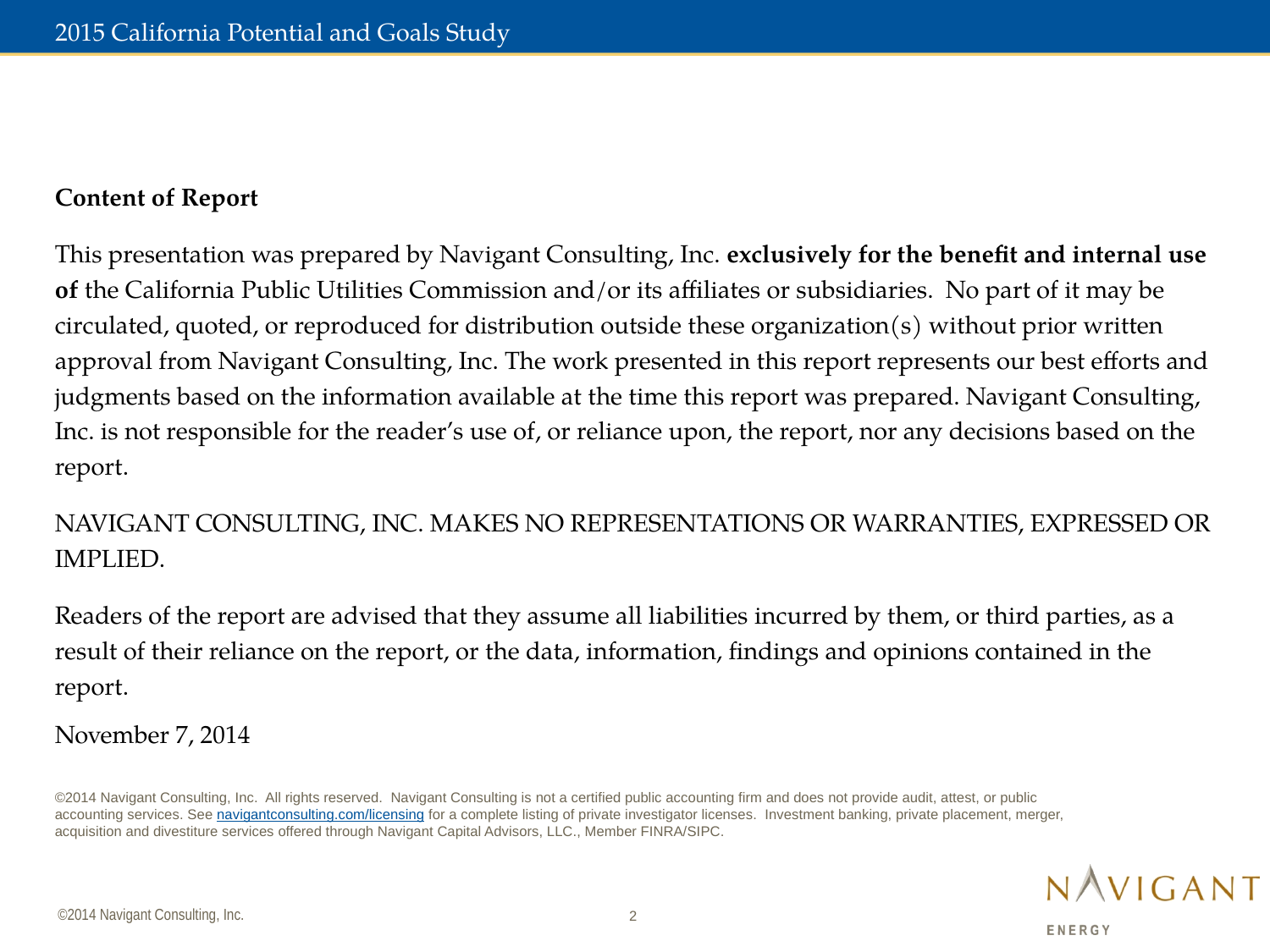

# 2015 California Potential and Goals Study
Content of Report
This presentation was prepared by Navigant Consulting, Inc. exclusively for the benefit and internal use of the California Public Utilities Commission and/or its affiliates or subsidiaries.  No part of it may be circulated, quoted, or reproduced for distribution outside these organization(s) without prior written approval from Navigant Consulting, Inc. The work presented in this report represents our best efforts and judgments based on the information available at the time this report was prepared. Navigant Consulting, Inc. is not responsible for the reader’s use of, or reliance upon, the report, nor any decisions based on the report.
NAVIGANT CONSULTING, INC. MAKES NO REPRESENTATIONS OR WARRANTIES, EXPRESSED OR IMPLIED.
Readers of the report are advised that they assume all liabilities incurred by them, or third parties, as a result of their reliance on the report, or the data, information, findings and opinions contained in the report.
November 7, 2014
©2014 Navigant Consulting, Inc.  All rights reserved.  Navigant Consulting is not a certified public accounting firm and does not provide audit, attest, or public accounting services. See navigantconsulting.com/licensing for a complete listing of private investigator licenses.  Investment banking, private placement, merger, acquisition and divestiture services offered through Navigant Capital Advisors, LLC., Member FINRA/SIPC.